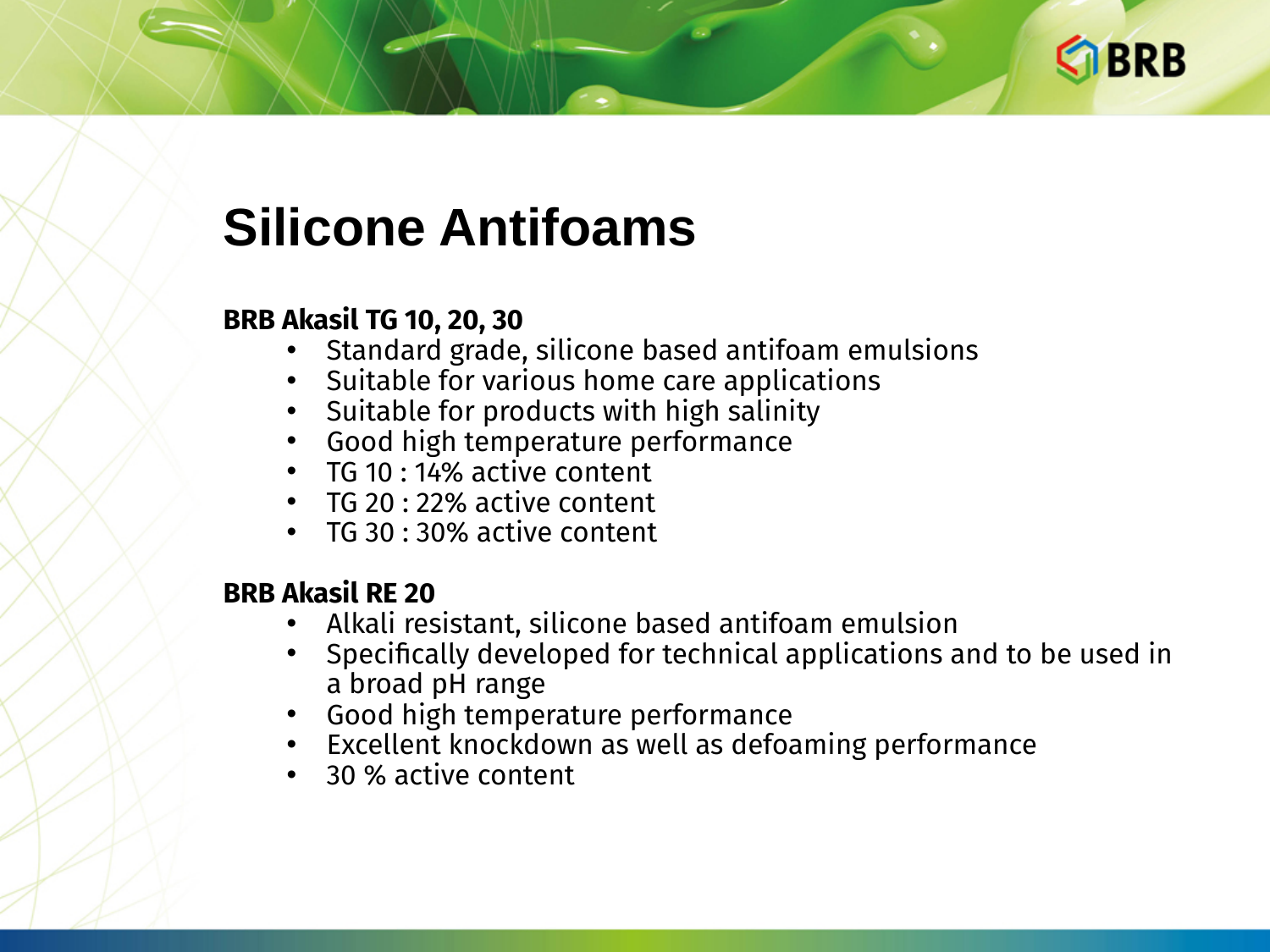

# Silicone Antifoams
BRB Akasil TG 10, 20, 30
Standard grade, silicone based antifoam emulsions
Suitable for various home care applications
Suitable for products with high salinity
Good high temperature performance
TG 10 : 14% active content
TG 20 : 22% active content
TG 30 : 30% active content

BRB Akasil RE 20
Alkali resistant, silicone based antifoam emulsion
Specifically developed for technical applications and to be used in a broad pH range
Good high temperature performance
Excellent knockdown as well as defoaming performance
30 % active content